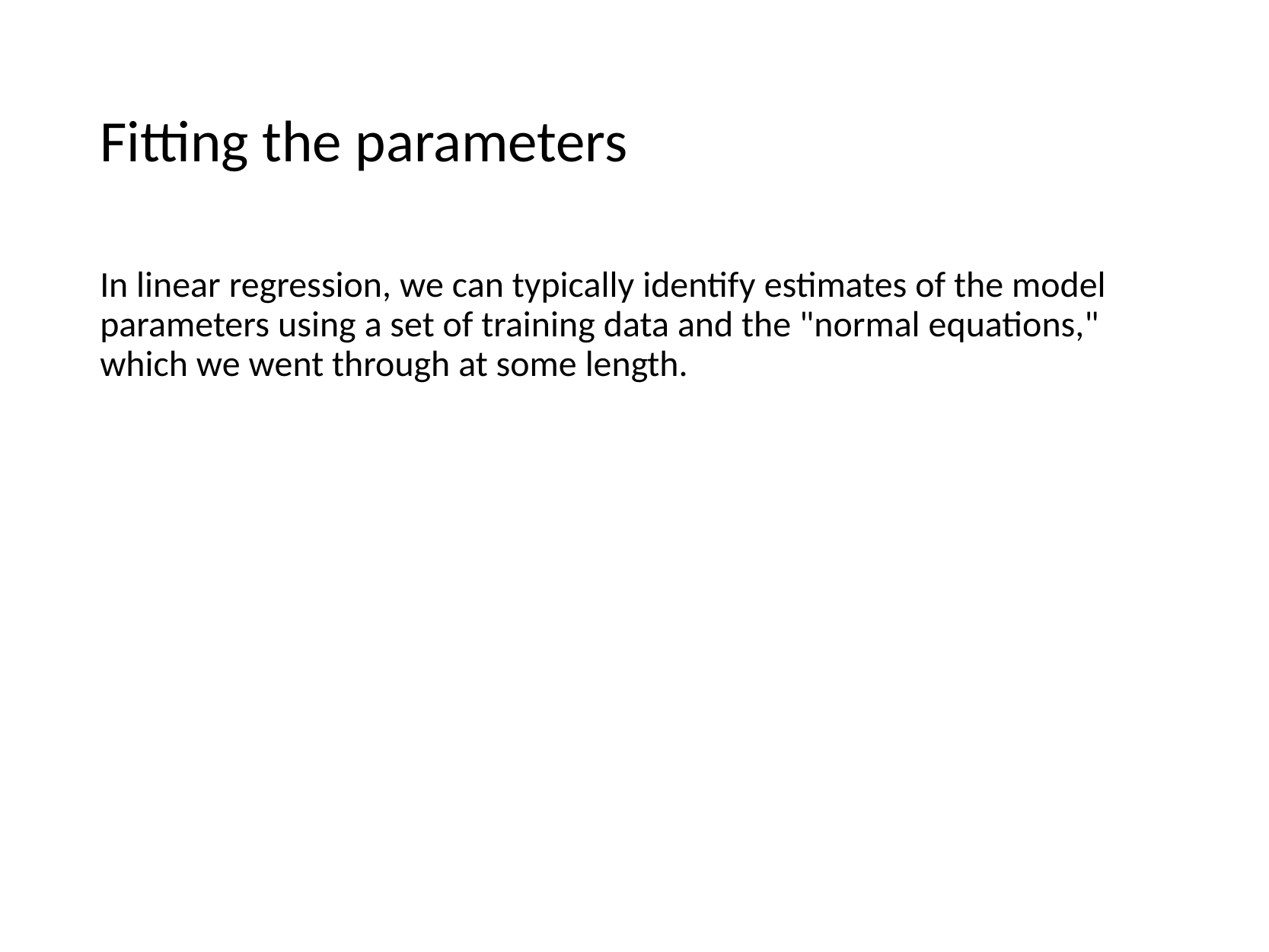

# Fitting the parameters
In linear regression, we can typically identify estimates of the model parameters using a set of training data and the "normal equations," which we went through at some length.